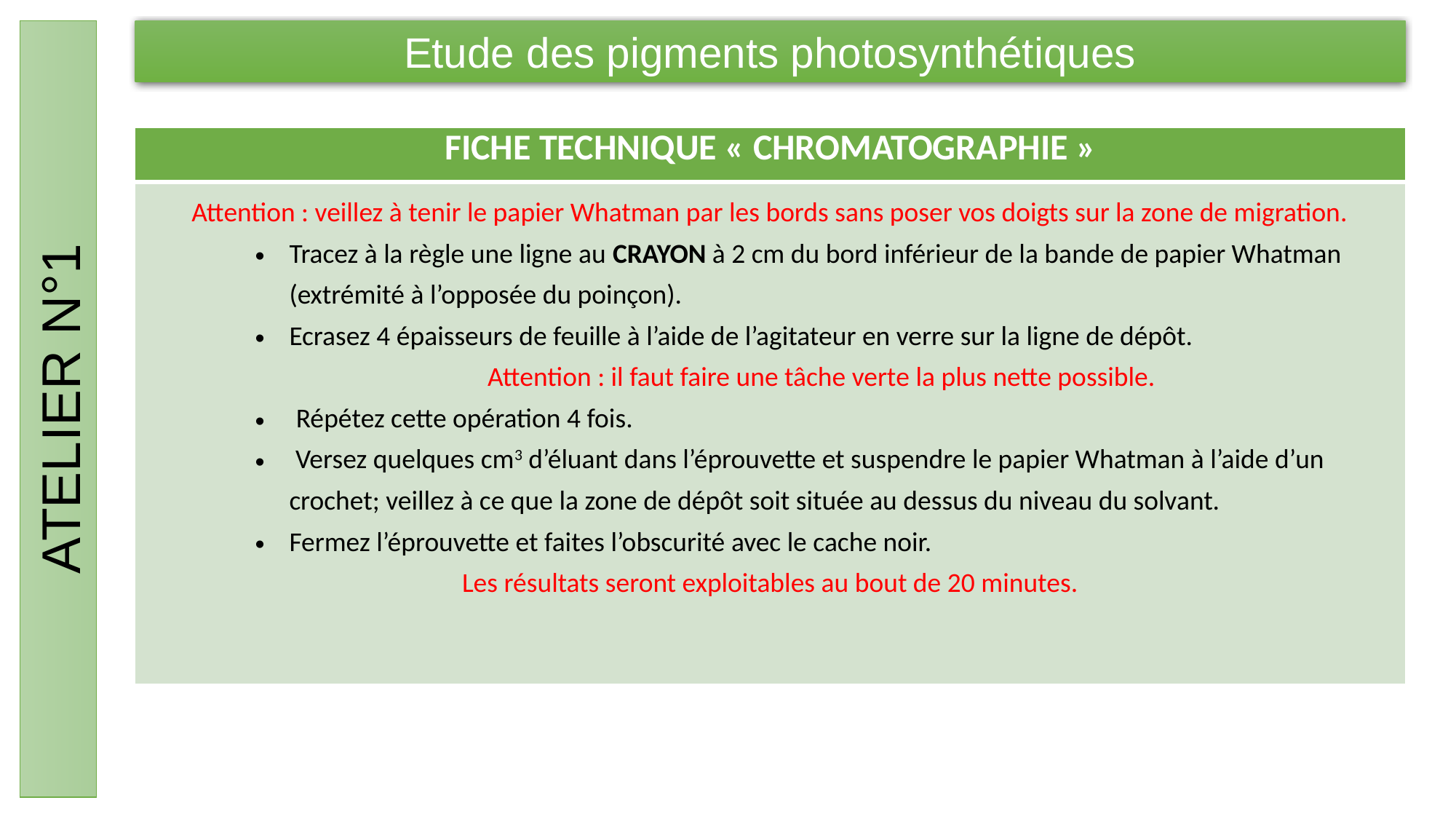

Etude des pigments photosynthétiques
| FICHE TECHNIQUE « CHROMATOGRAPHIE » |
| --- |
| Attention : veillez à tenir le papier Whatman par les bords sans poser vos doigts sur la zone de migration. Tracez à la règle une ligne au CRAYON à 2 cm du bord inférieur de la bande de papier Whatman (extrémité à l’opposée du poinçon). Ecrasez 4 épaisseurs de feuille à l’aide de l’agitateur en verre sur la ligne de dépôt. Attention : il faut faire une tâche verte la plus nette possible. Répétez cette opération 4 fois. Versez quelques cm3 d’éluant dans l’éprouvette et suspendre le papier Whatman à l’aide d’un crochet; veillez à ce que la zone de dépôt soit située au dessus du niveau du solvant. Fermez l’éprouvette et faites l’obscurité avec le cache noir. Les résultats seront exploitables au bout de 20 minutes. |
ATELIER N°1